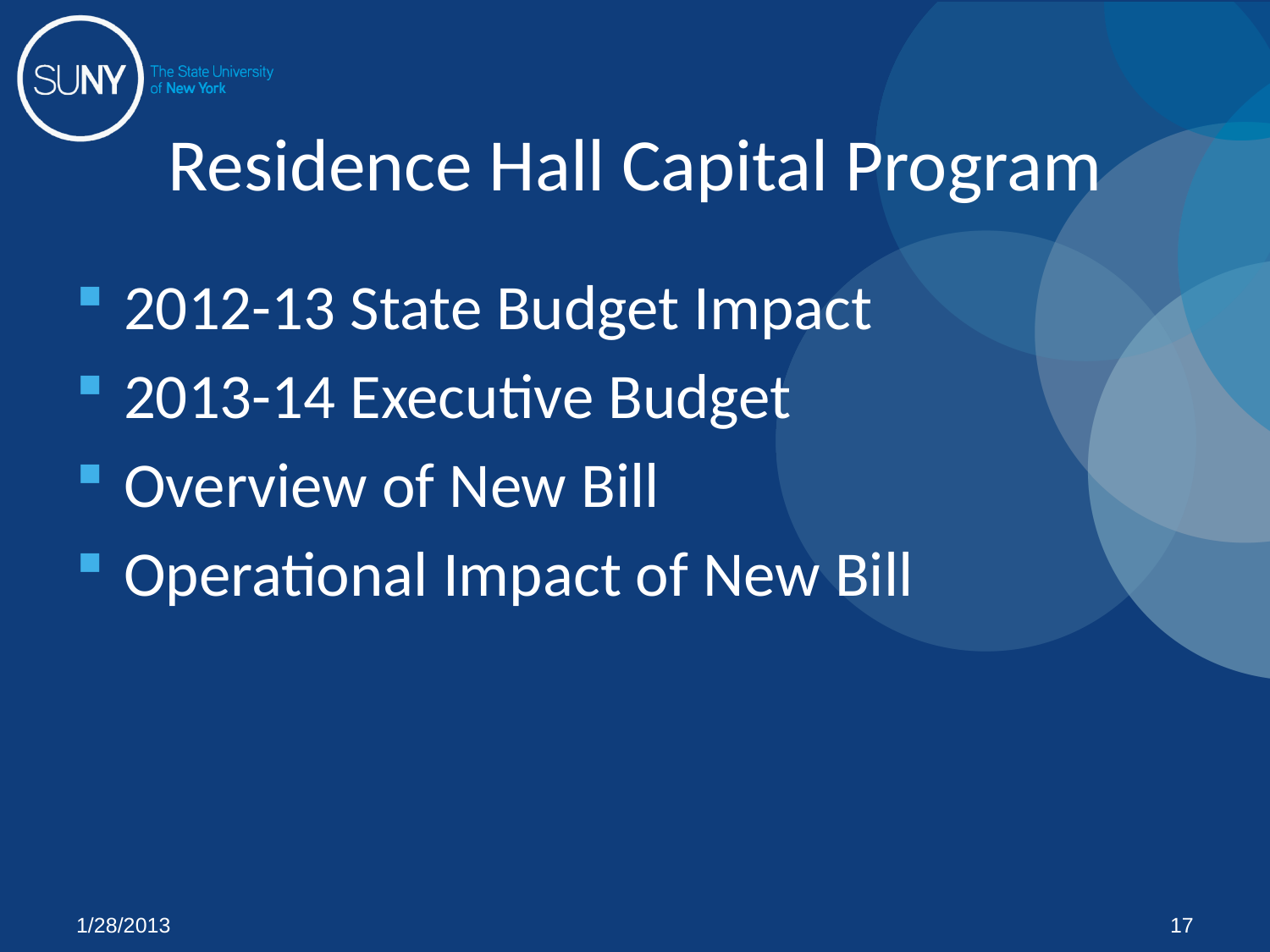

# Residence Hall Capital Program
2012-13 State Budget Impact
2013-14 Executive Budget
Overview of New Bill
Operational Impact of New Bill
1/28/2013
17